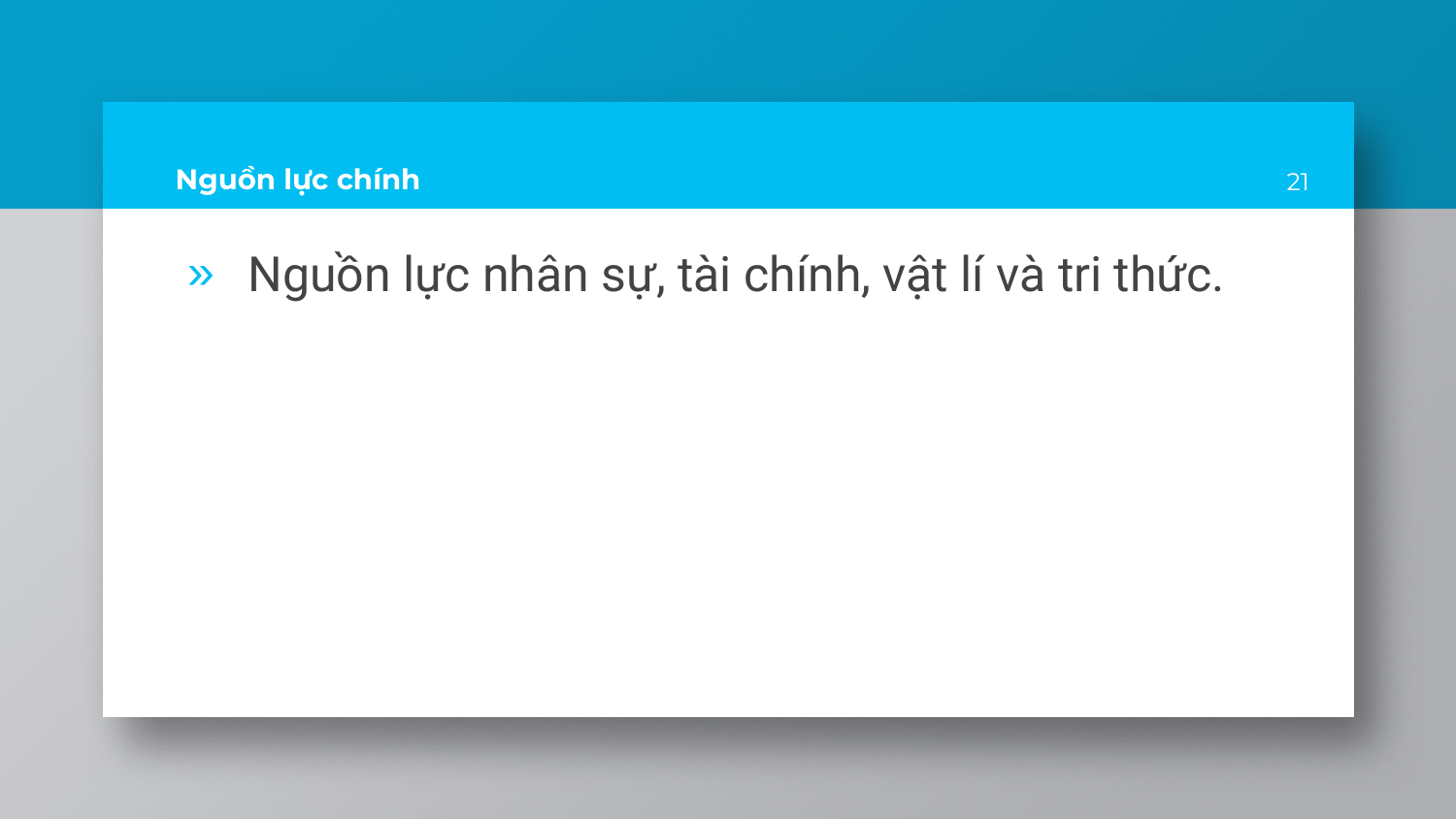

# Nguồn lực chính
21
Nguồn lực nhân sự, tài chính, vật lí và tri thức.